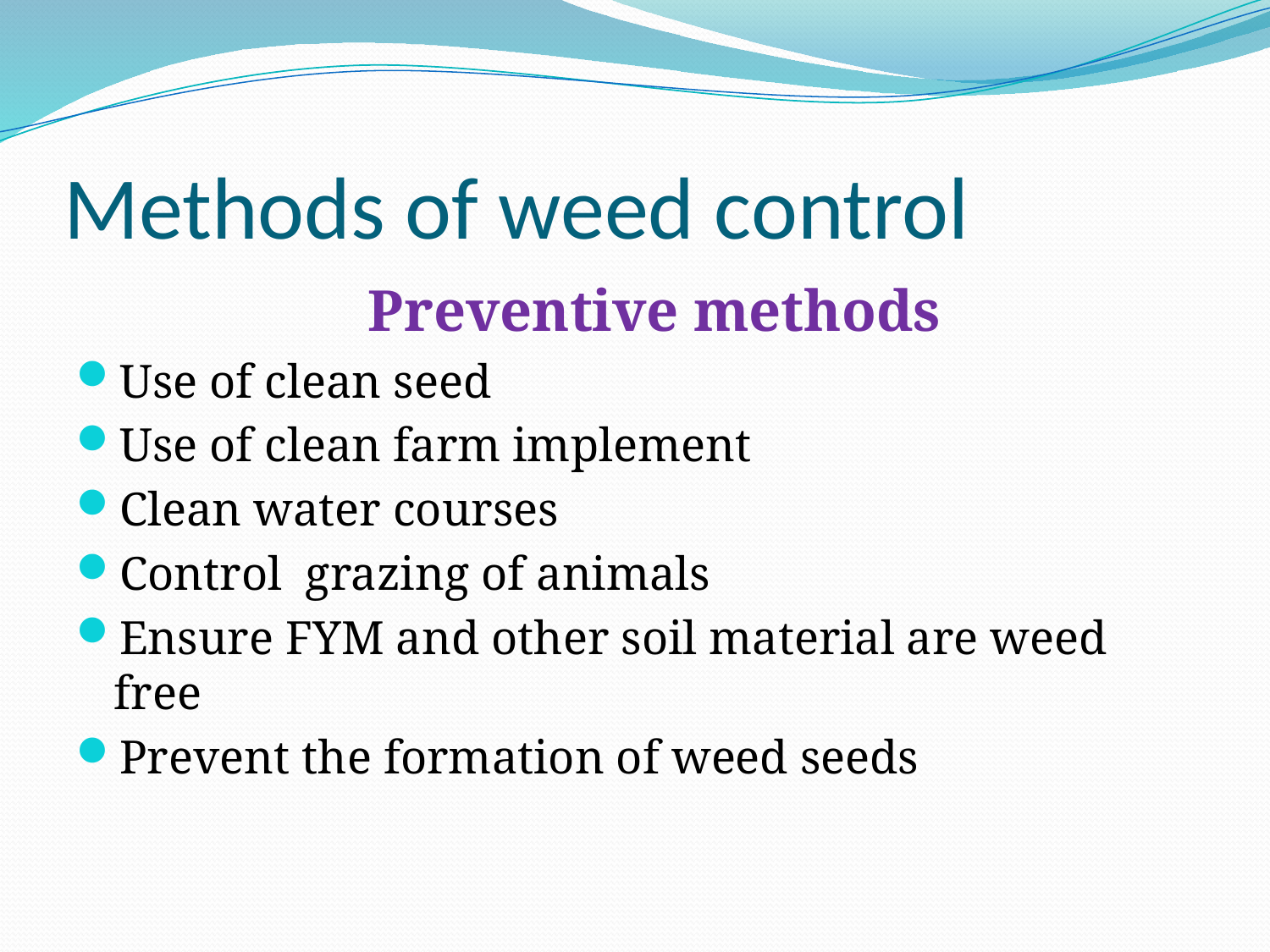

# Methods of weed control
			Preventive methods
Use of clean seed
Use of clean farm implement
Clean water courses
Control  grazing of animals
Ensure FYM and other soil material are weed free
Prevent the formation of weed seeds